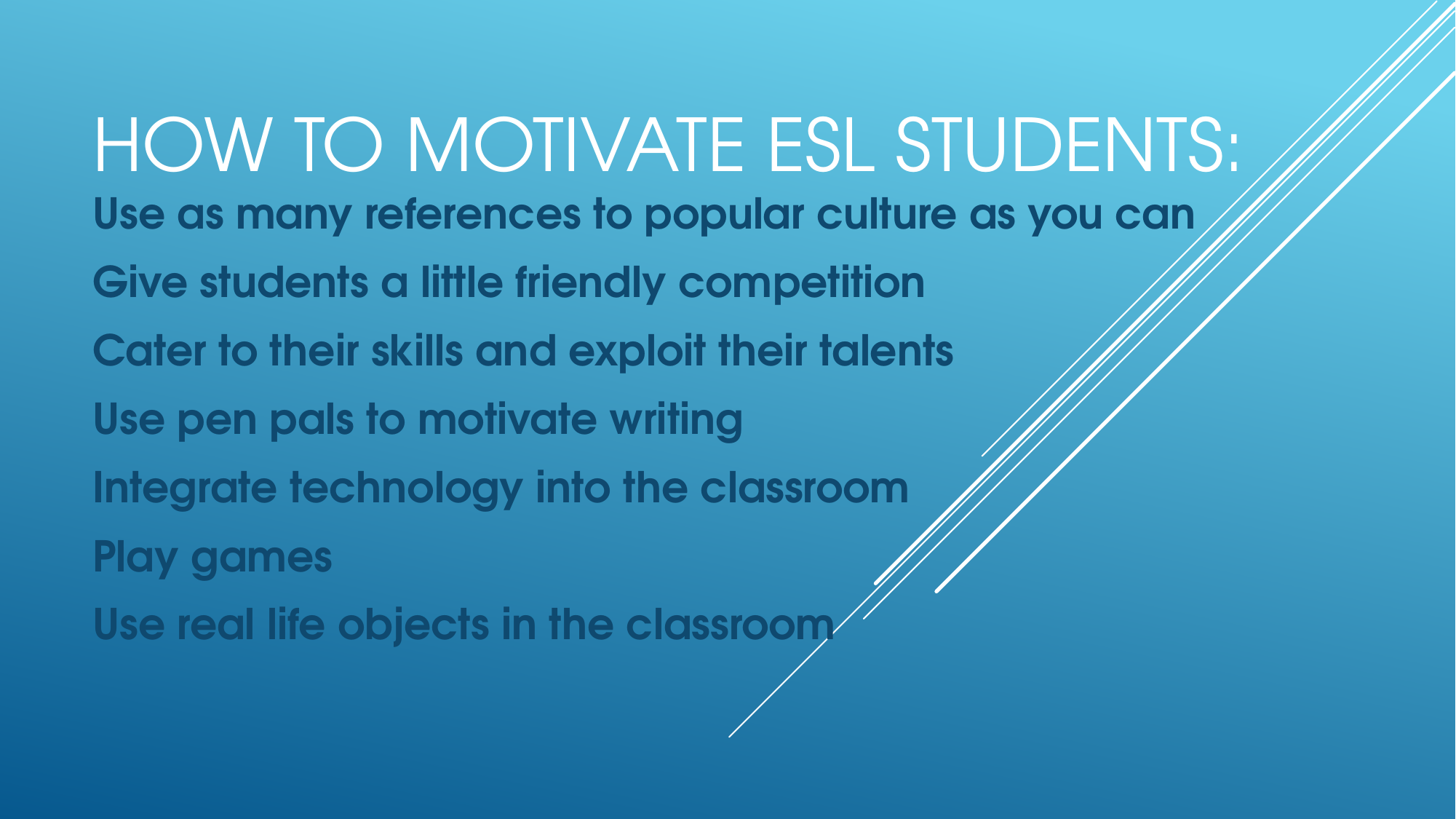

# How To Motivate ESL Students:
Use as many references to popular culture as you can
Give students a little friendly competition
Cater to their skills and exploit their talents
Use pen pals to motivate writing
Integrate technology into the classroom
Play games
Use real life objects in the classroom